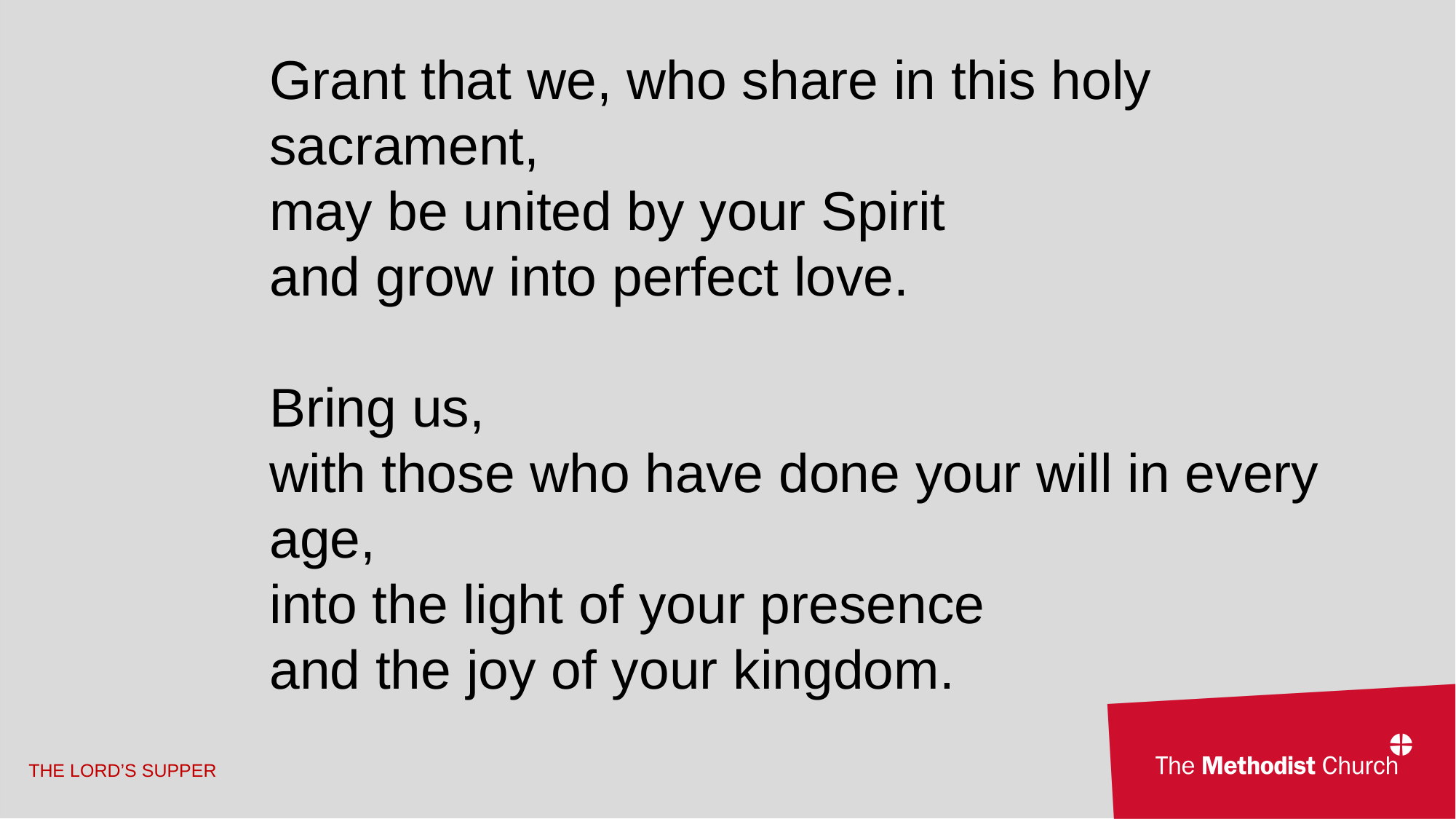

Grant that we, who share in this holy 	sacrament,
may be united by your Spirit
and grow into perfect love.

Bring us,
with those who have done your will in every 	age,
into the light of your presence
and the joy of your kingdom.